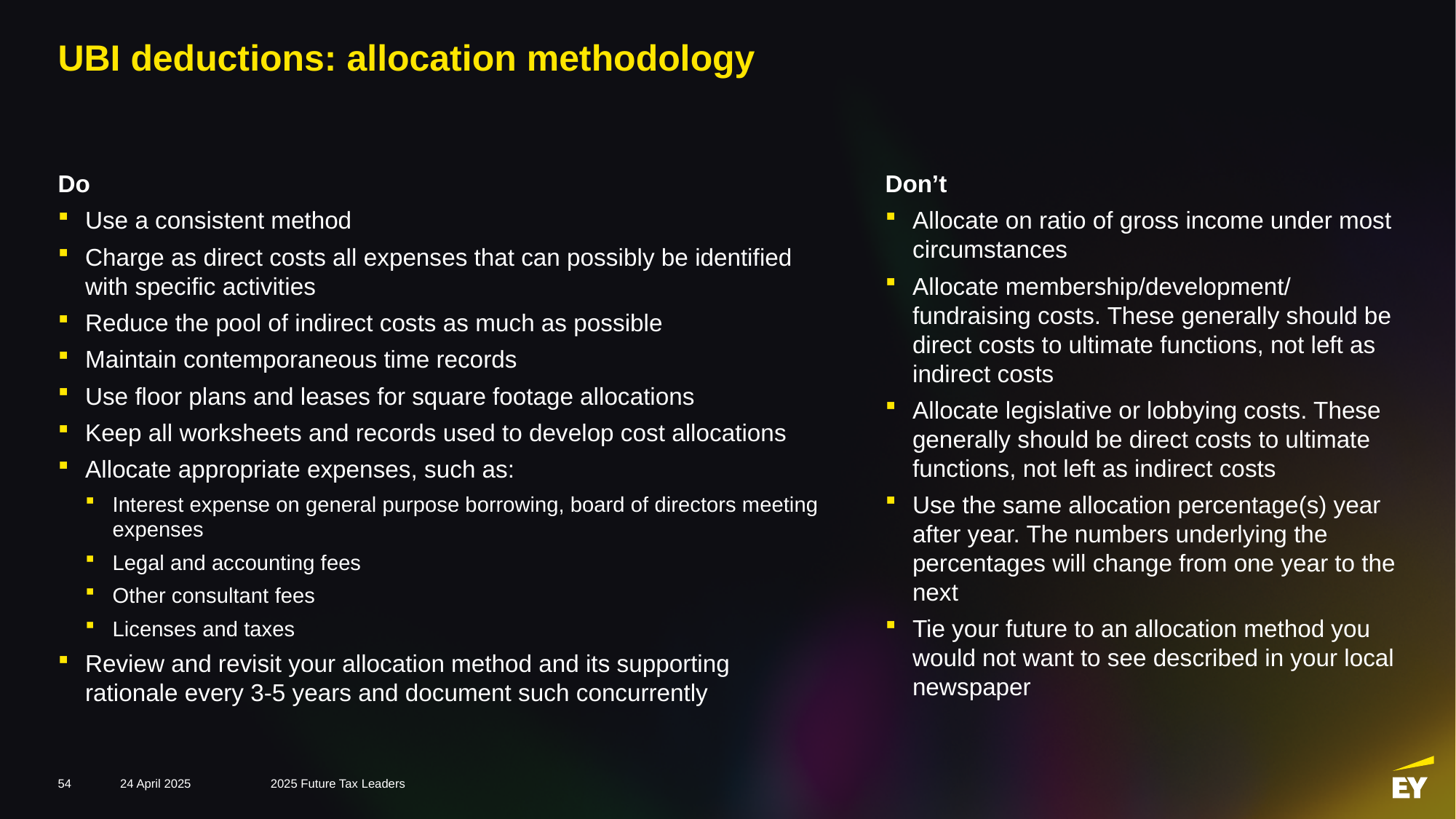

# UBI deductions: allocation methodology
Do
Use a consistent method
Charge as direct costs all expenses that can possibly be identified with specific activities
Reduce the pool of indirect costs as much as possible
Maintain contemporaneous time records
Use floor plans and leases for square footage allocations
Keep all worksheets and records used to develop cost allocations
Allocate appropriate expenses, such as:
Interest expense on general purpose borrowing, board of directors meeting expenses
Legal and accounting fees
Other consultant fees
Licenses and taxes
Review and revisit your allocation method and its supporting rationale every 3-5 years and document such concurrently
Don’t
Allocate on ratio of gross income under most circumstances
Allocate membership/development/ fundraising costs. These generally should be direct costs to ultimate functions, not left as indirect costs
Allocate legislative or lobbying costs. These generally should be direct costs to ultimate functions, not left as indirect costs
Use the same allocation percentage(s) year after year. The numbers underlying the percentages will change from one year to the next
Tie your future to an allocation method you would not want to see described in your local newspaper